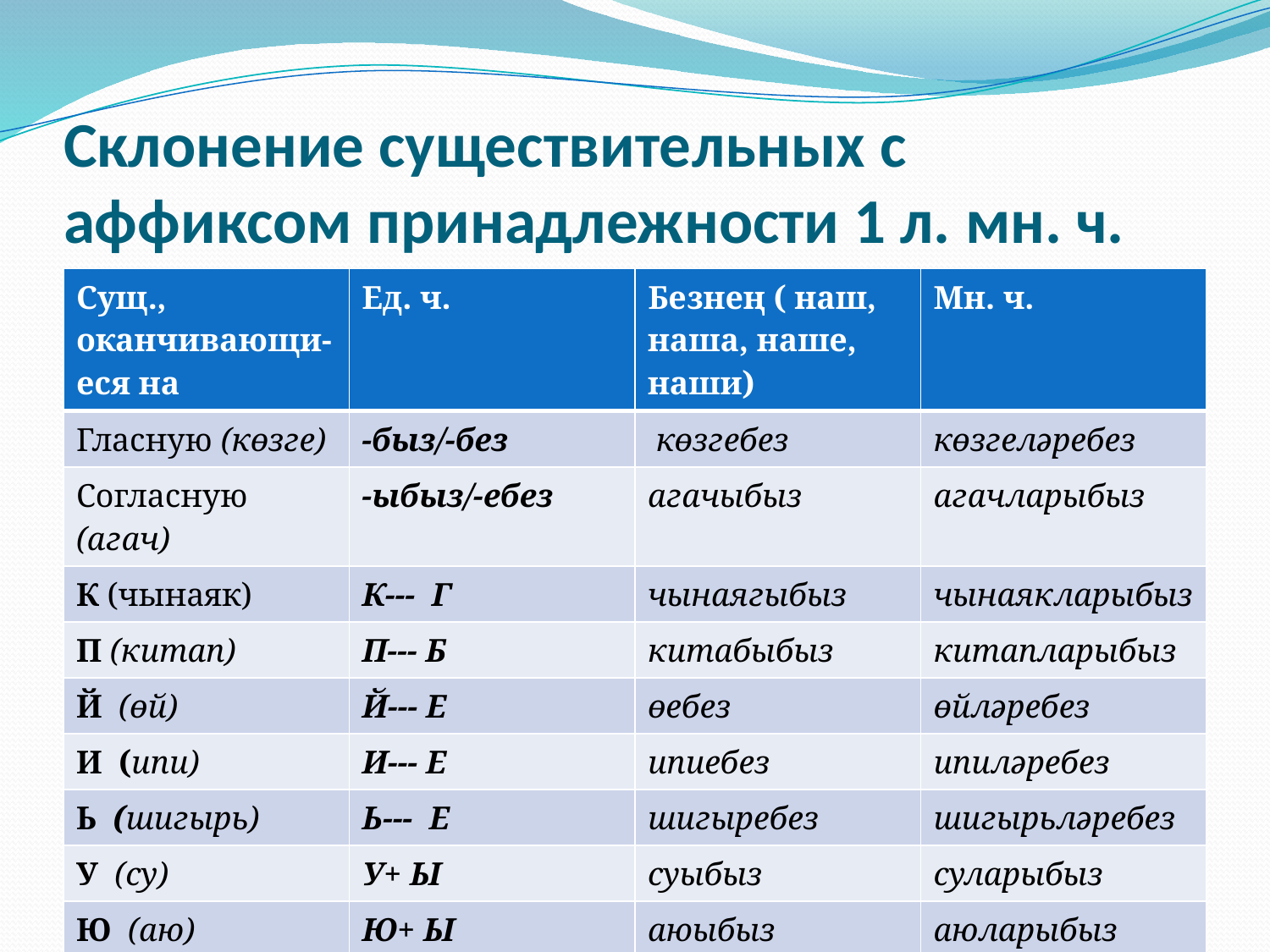

# Склонение существительных с аффиксом принадлежности 1 л. мн. ч.
| Сущ., оканчивающи- еся на | Ед. ч. | Безнең ( наш, наша, наше, наши) | Мн. ч. |
| --- | --- | --- | --- |
| Гласную (көзге) | -быз/-без | көзгебез | көзгеләребез |
| Согласную (агач) | -ыбыз/-ебез | агачыбыз | агачларыбыз |
| К (чынаяк) | К--- Г | чынаягыбыз | чынаякларыбыз |
| П (китап) | П--- Б | китабыбыз | китапларыбыз |
| Й (өй) | Й--- Е | өебез | өйләребез |
| И (ипи) | И--- Е | ипиебез | ипиләребез |
| Ь (шигырь) | Ь--- Е | шигыребез | шигырьләребез |
| У (су) | У+ Ы | суыбыз | суларыбыз |
| Ю (аю) | Ю+ Ы | аюыбыз | аюларыбыз |